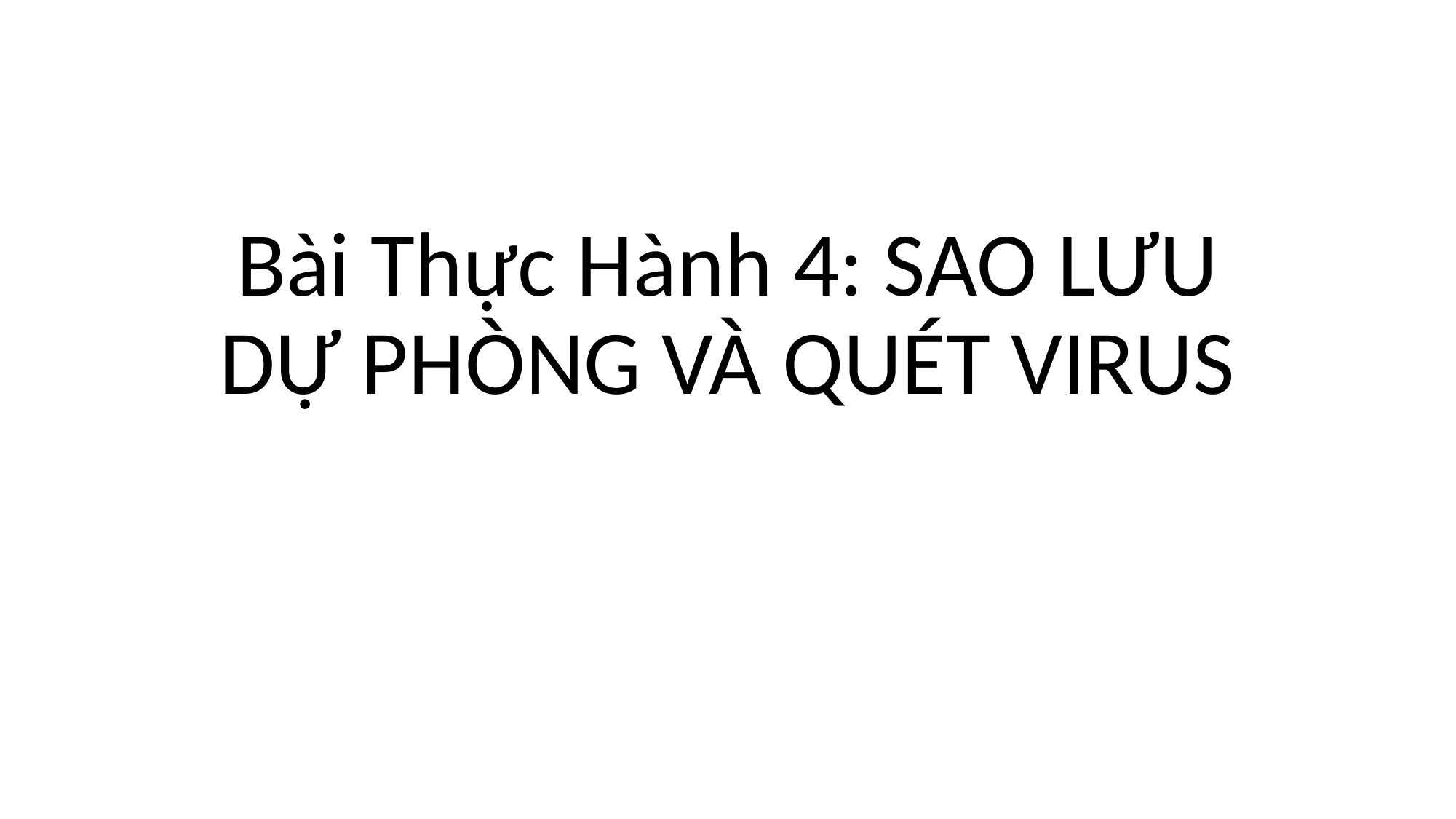

# Bài Thực Hành 4: SAO LƯU DỰ PHÒNG VÀ QUÉT VIRUS